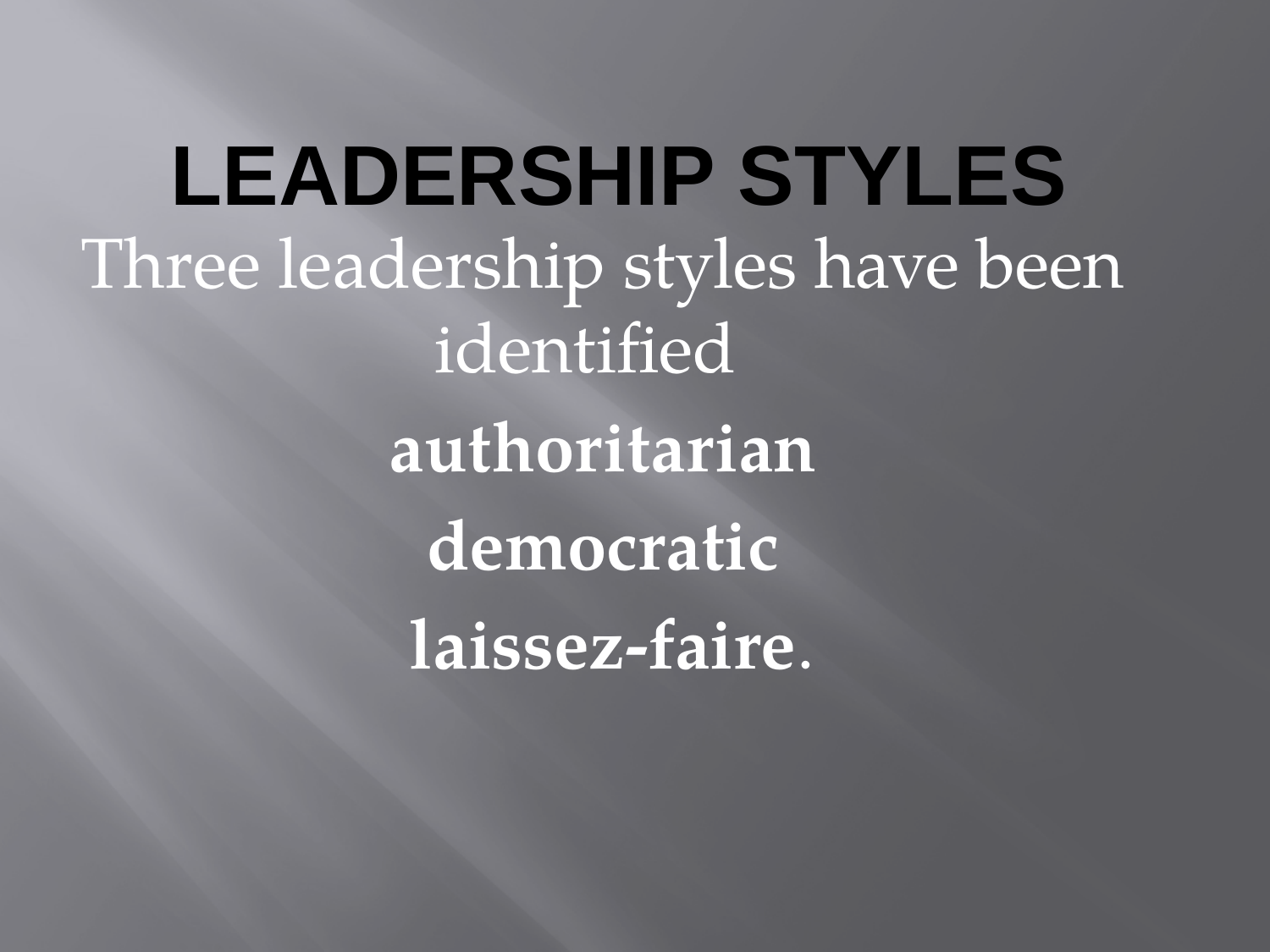

# Leadership styles
Three leadership styles have been identified
 authoritarian
 democratic
 laissez-faire.